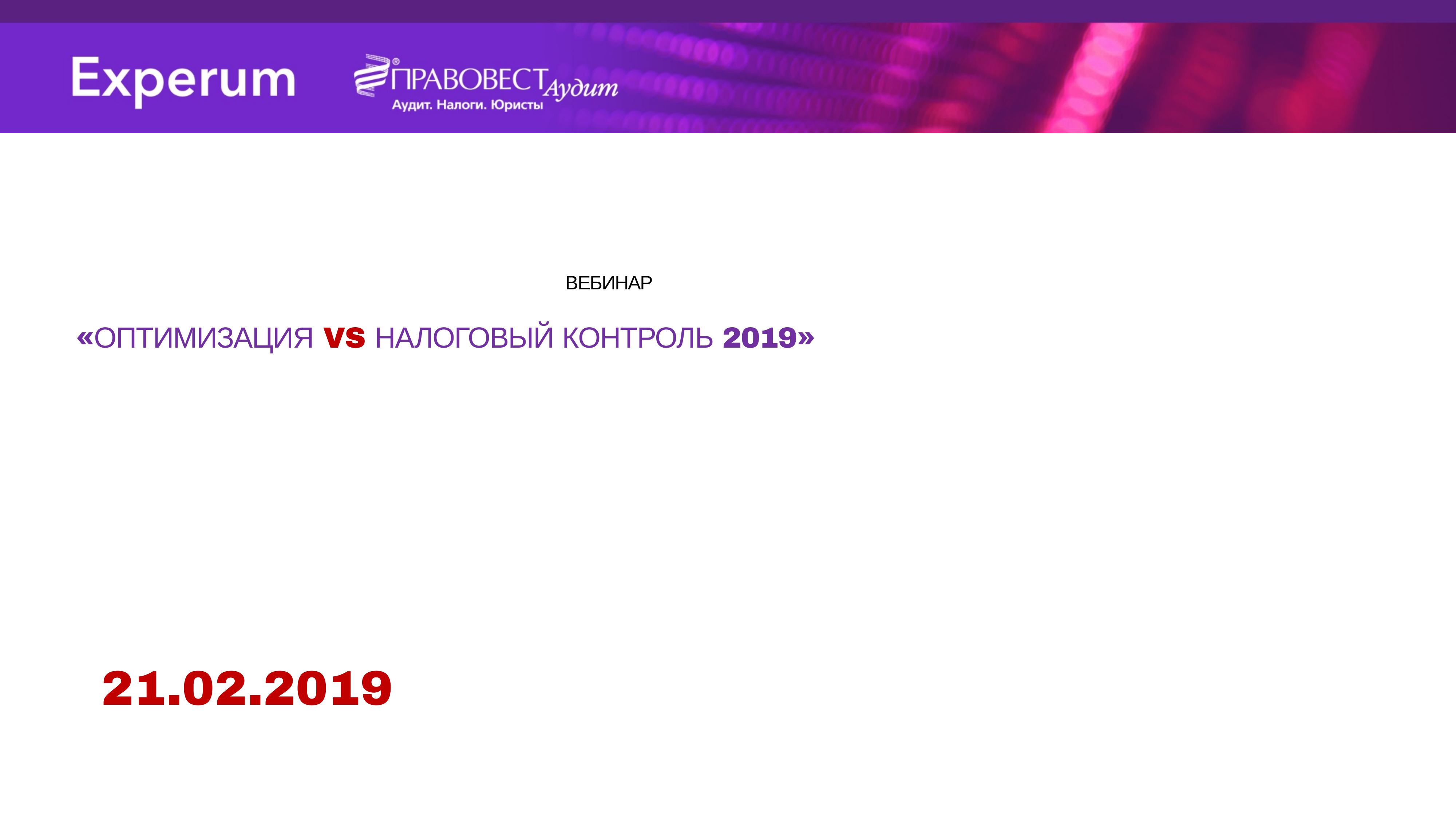

ВЕБИНАР
«оптимизация VS Налоговый контроль 2019»
       21.02.2019